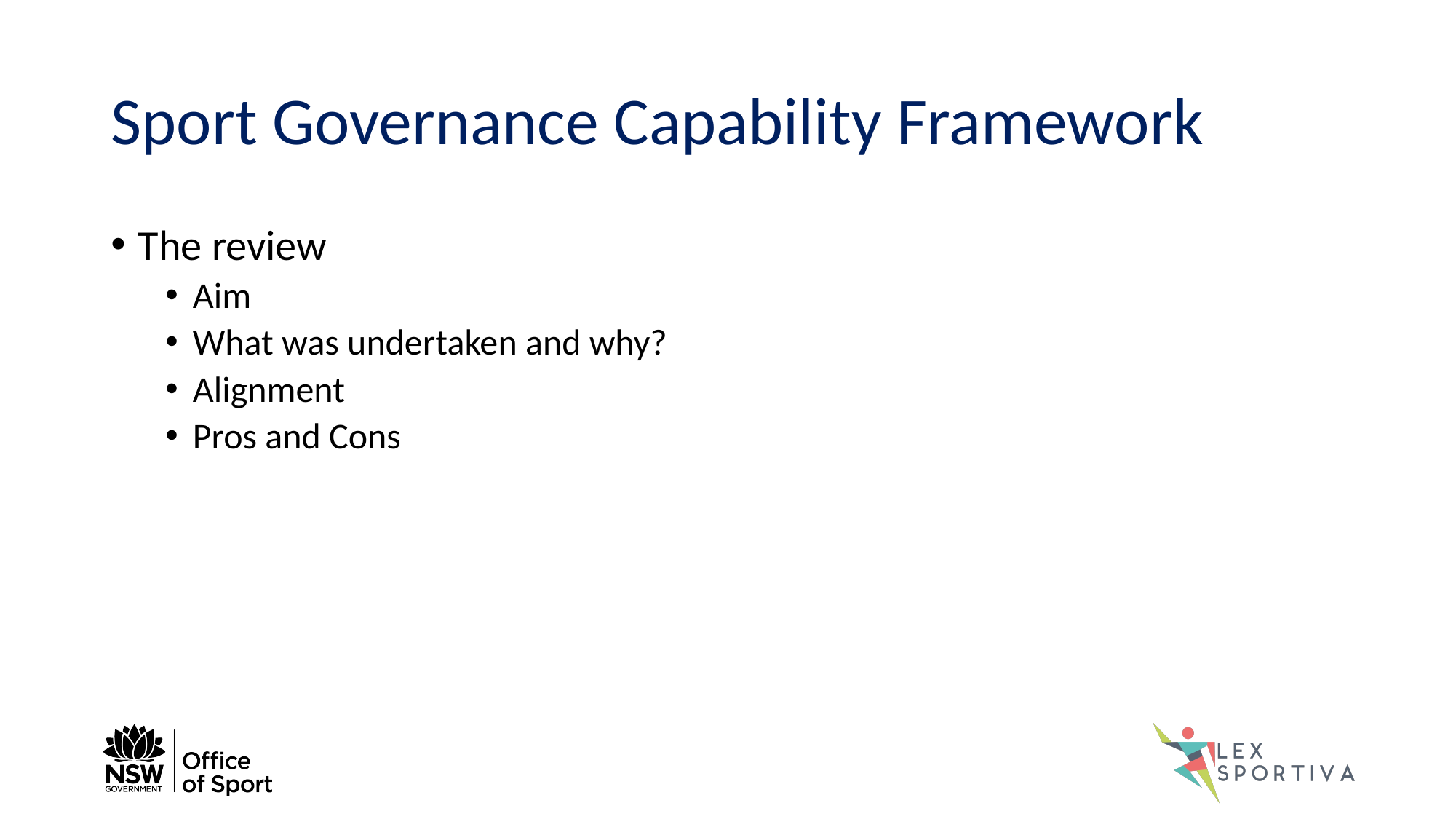

# Sport Governance Capability Framework
The review
Aim
What was undertaken and why?
Alignment
Pros and Cons